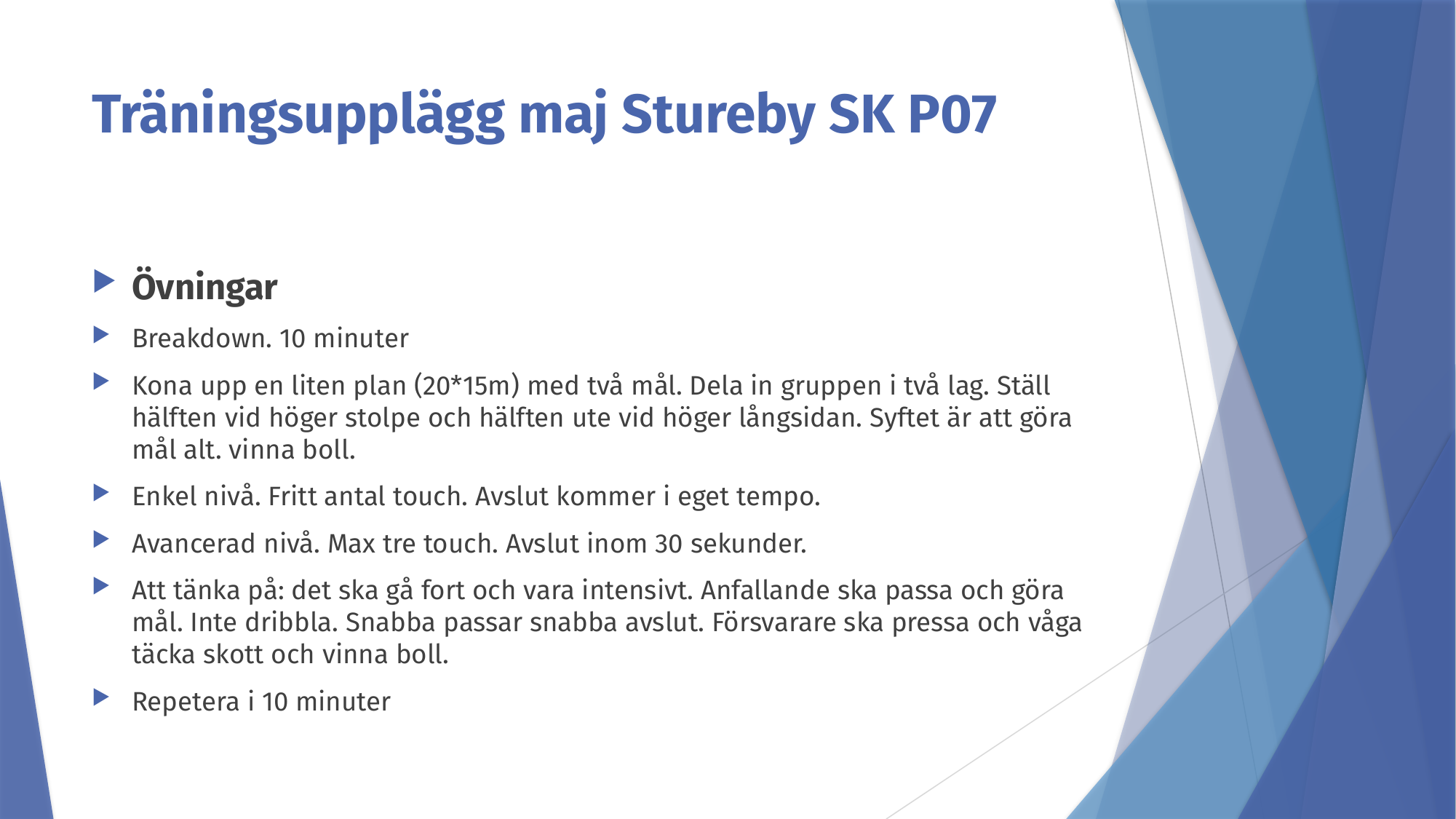

# Träningsupplägg maj Stureby SK P07
Övningar
Breakdown. 10 minuter
Kona upp en liten plan (20*15m) med två mål. Dela in gruppen i två lag. Ställ hälften vid höger stolpe och hälften ute vid höger långsidan. Syftet är att göra mål alt. vinna boll.
Enkel nivå. Fritt antal touch. Avslut kommer i eget tempo.
Avancerad nivå. Max tre touch. Avslut inom 30 sekunder.
Att tänka på: det ska gå fort och vara intensivt. Anfallande ska passa och göra mål. Inte dribbla. Snabba passar snabba avslut. Försvarare ska pressa och våga täcka skott och vinna boll.
Repetera i 10 minuter